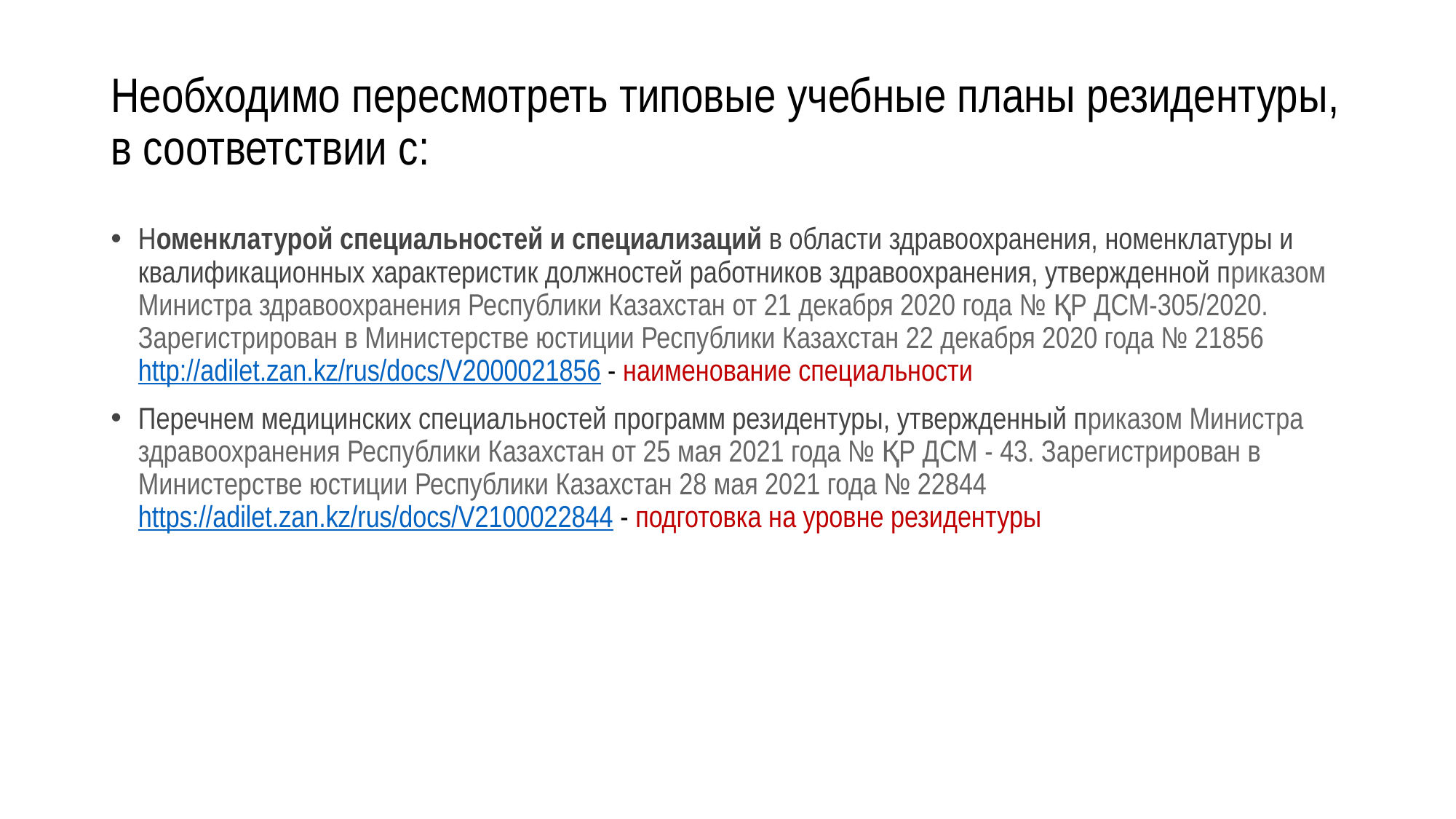

# Необходимо пересмотреть типовые учебные планы резидентуры, в соответствии с:
Номенклатурой специальностей и специализаций в области здравоохранения, номенклатуры и квалификационных характеристик должностей работников здравоохранения, утвержденной приказом Министра здравоохранения Республики Казахстан от 21 декабря 2020 года № ҚР ДСМ-305/2020. Зарегистрирован в Министерстве юстиции Республики Казахстан 22 декабря 2020 года № 21856 http://adilet.zan.kz/rus/docs/V2000021856 - наименование специальности
Перечнем медицинских специальностей программ резидентуры, утвержденный приказом Министра здравоохранения Республики Казахстан от 25 мая 2021 года № ҚР ДСМ - 43. Зарегистрирован в Министерстве юстиции Республики Казахстан 28 мая 2021 года № 22844 https://adilet.zan.kz/rus/docs/V2100022844 - подготовка на уровне резидентуры